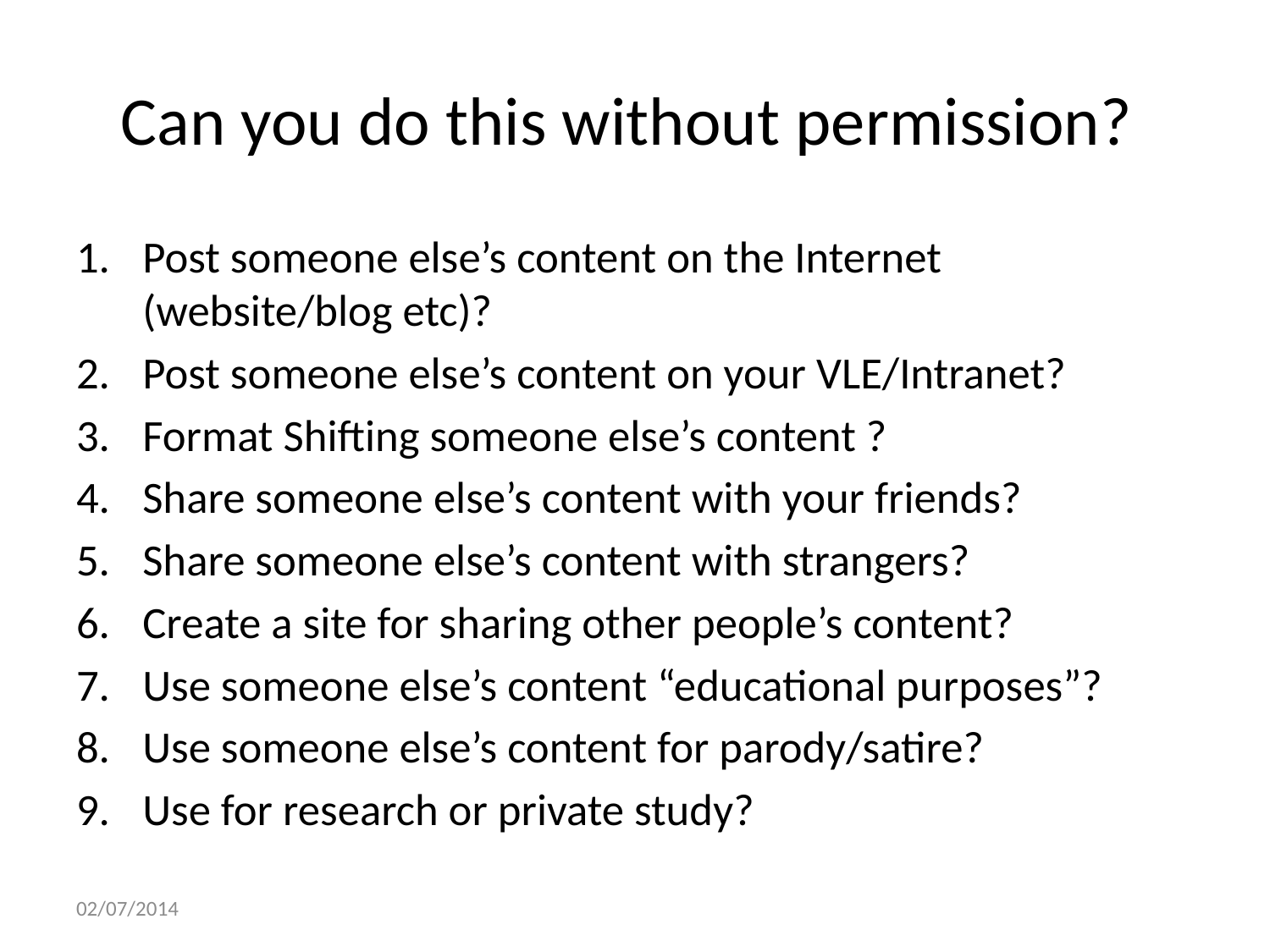

# Can you do this without permission?
Post someone else’s content on the Internet (website/blog etc)?
Post someone else’s content on your VLE/Intranet?
Format Shifting someone else’s content ?
Share someone else’s content with your friends?
Share someone else’s content with strangers?
Create a site for sharing other people’s content?
Use someone else’s content “educational purposes”?
Use someone else’s content for parody/satire?
Use for research or private study?
02/07/2014
3